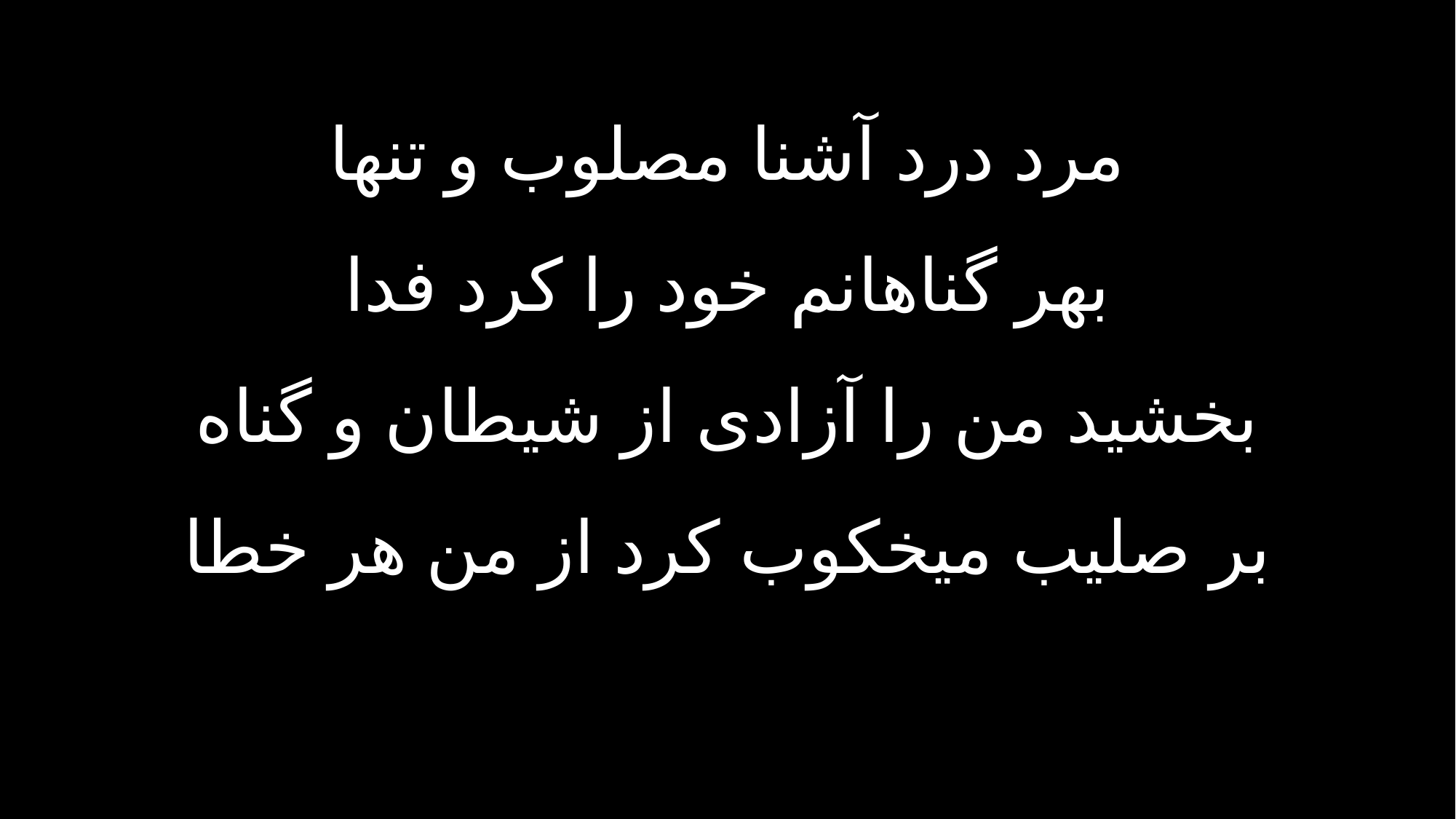

مرد درد آشنا مصلوب و تنها
بهر گناهانم خود را کرد فدا
بخشید من را آزادی از شیطان و گناه
بر صلیب میخکوب کرد از من هر خطا